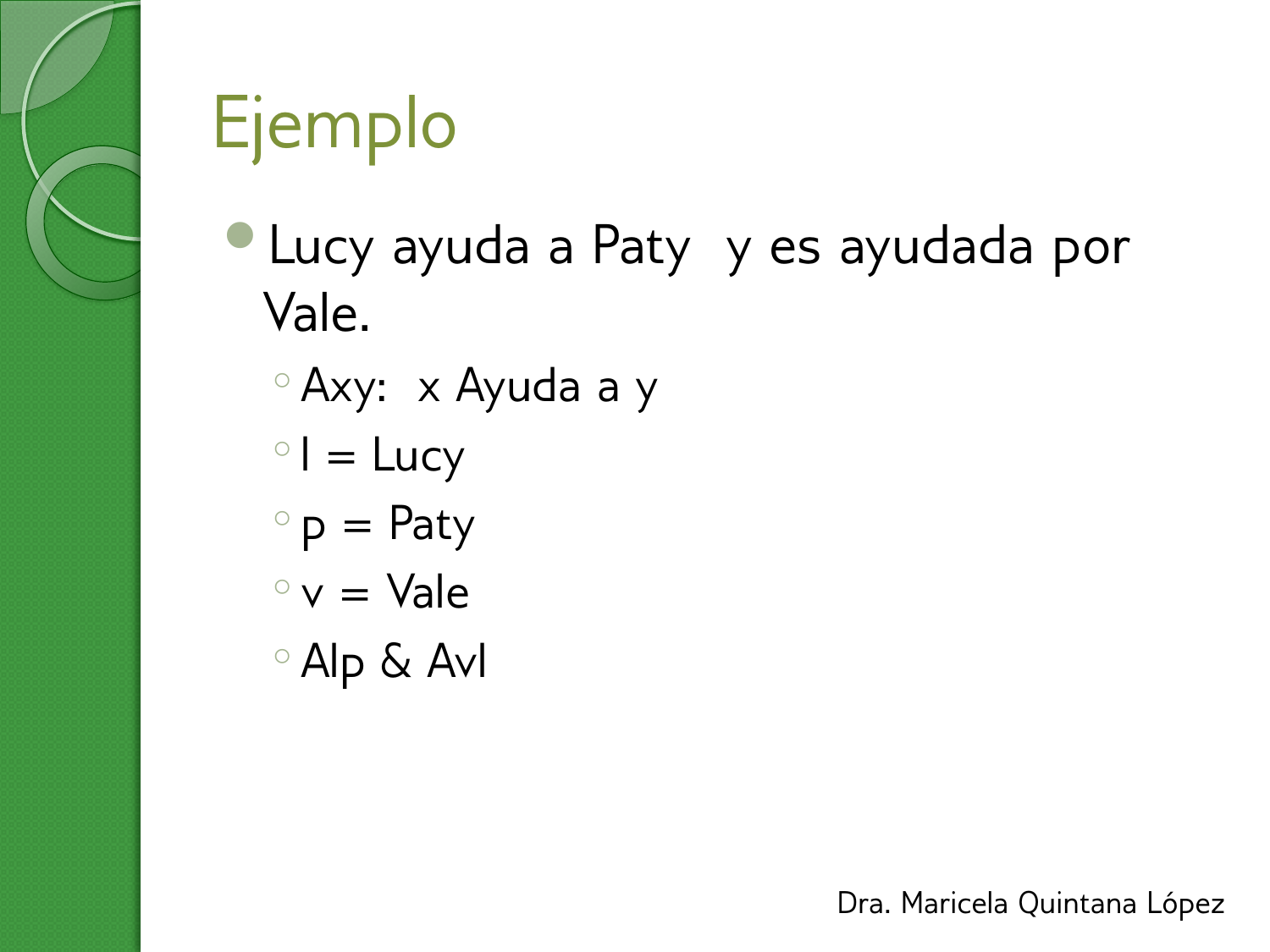

# Ejemplo
Lucy ayuda a Paty  y es ayudada por Vale.
Axy:  x Ayuda a y
l = Lucy
p = Paty
v = Vale
Alp & Avl